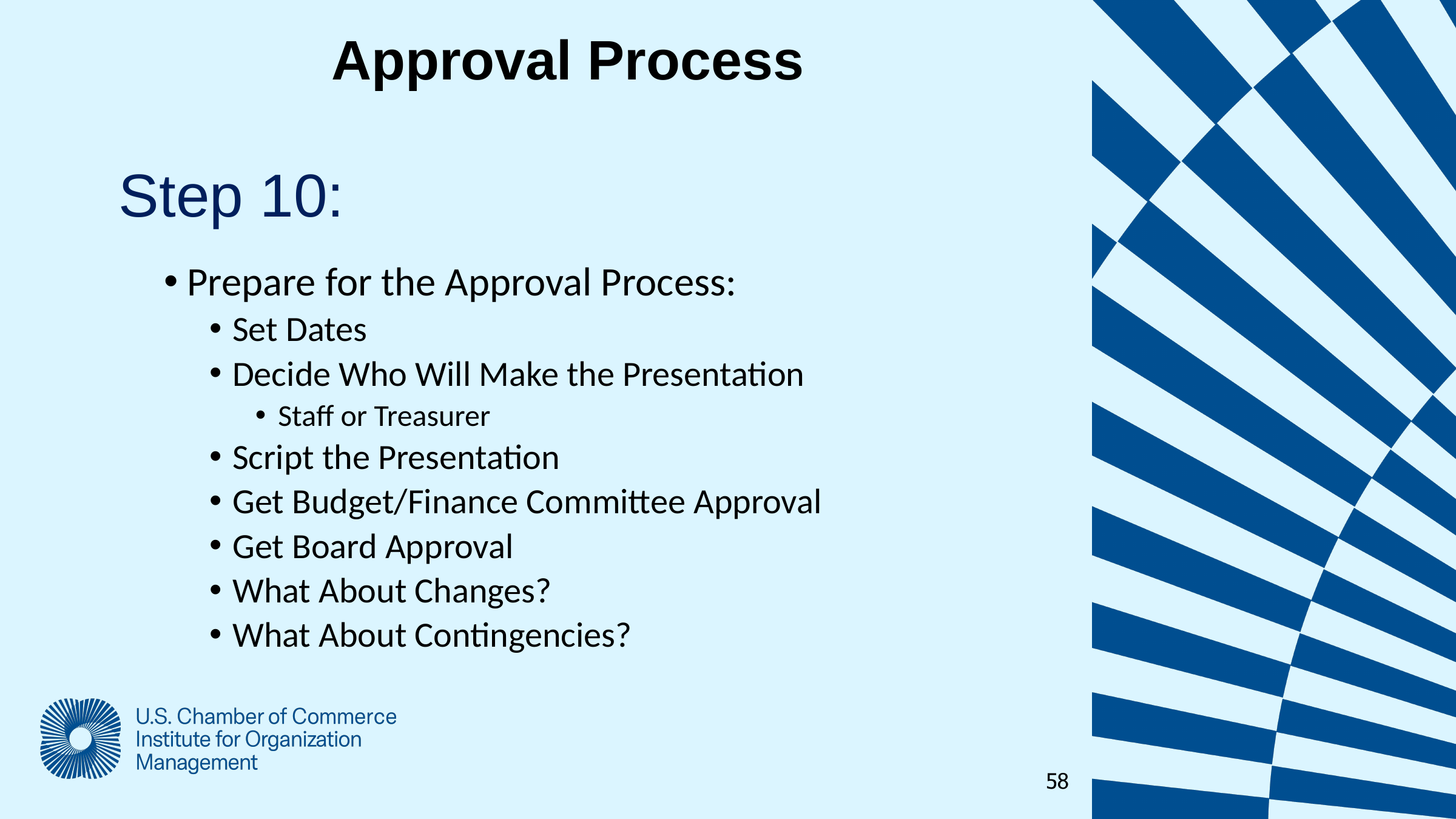

Approval Process
Step 10:

Prepare for the Approval Process:
Set Dates
Decide Who Will Make the Presentation
Staff or Treasurer
Script the Presentation
Get Budget/Finance Committee Approval
Get Board Approval
What About Changes?
What About Contingencies?
58